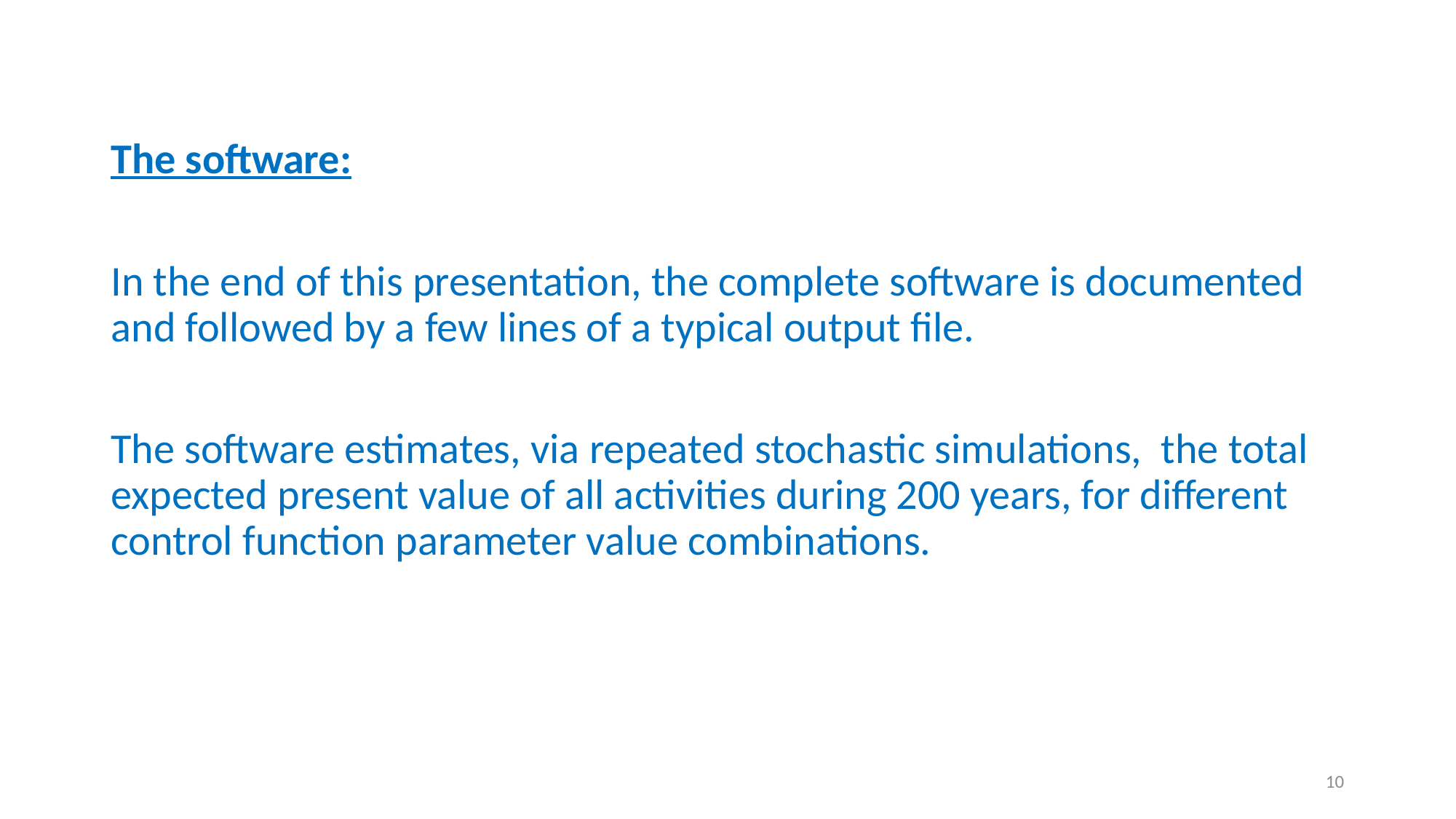

The software:

In the end of this presentation, the complete software is documented and followed by a few lines of a typical output file.

The software estimates, via repeated stochastic simulations,  the total expected present value of all activities during 200 years, for different control function parameter value combinations.
10